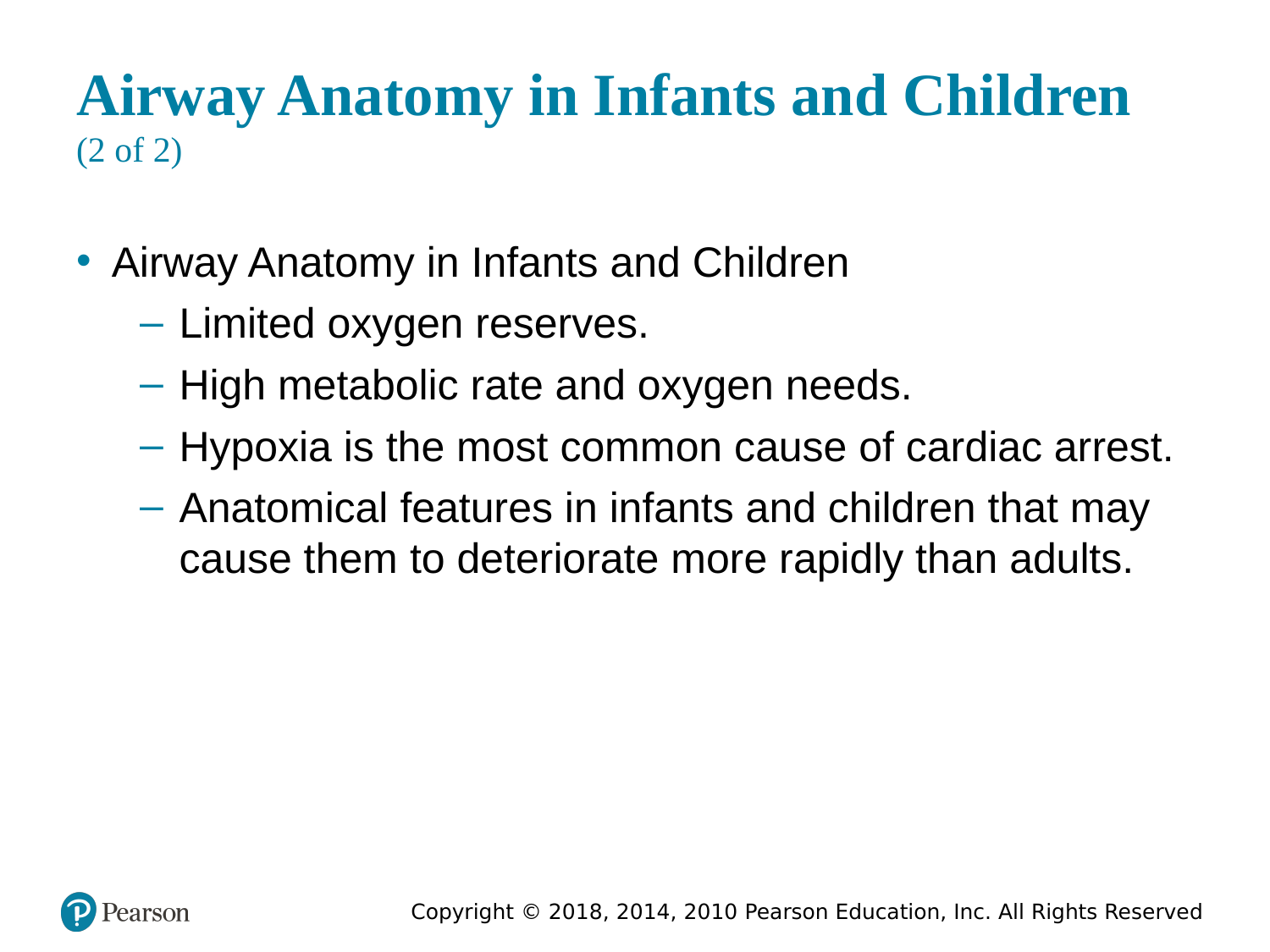

# Airway Anatomy in Infants and Children (2 of 2)
Airway Anatomy in Infants and Children
Limited oxygen reserves.
High metabolic rate and oxygen needs.
Hypoxia is the most common cause of cardiac arrest.
Anatomical features in infants and children that may cause them to deteriorate more rapidly than adults.